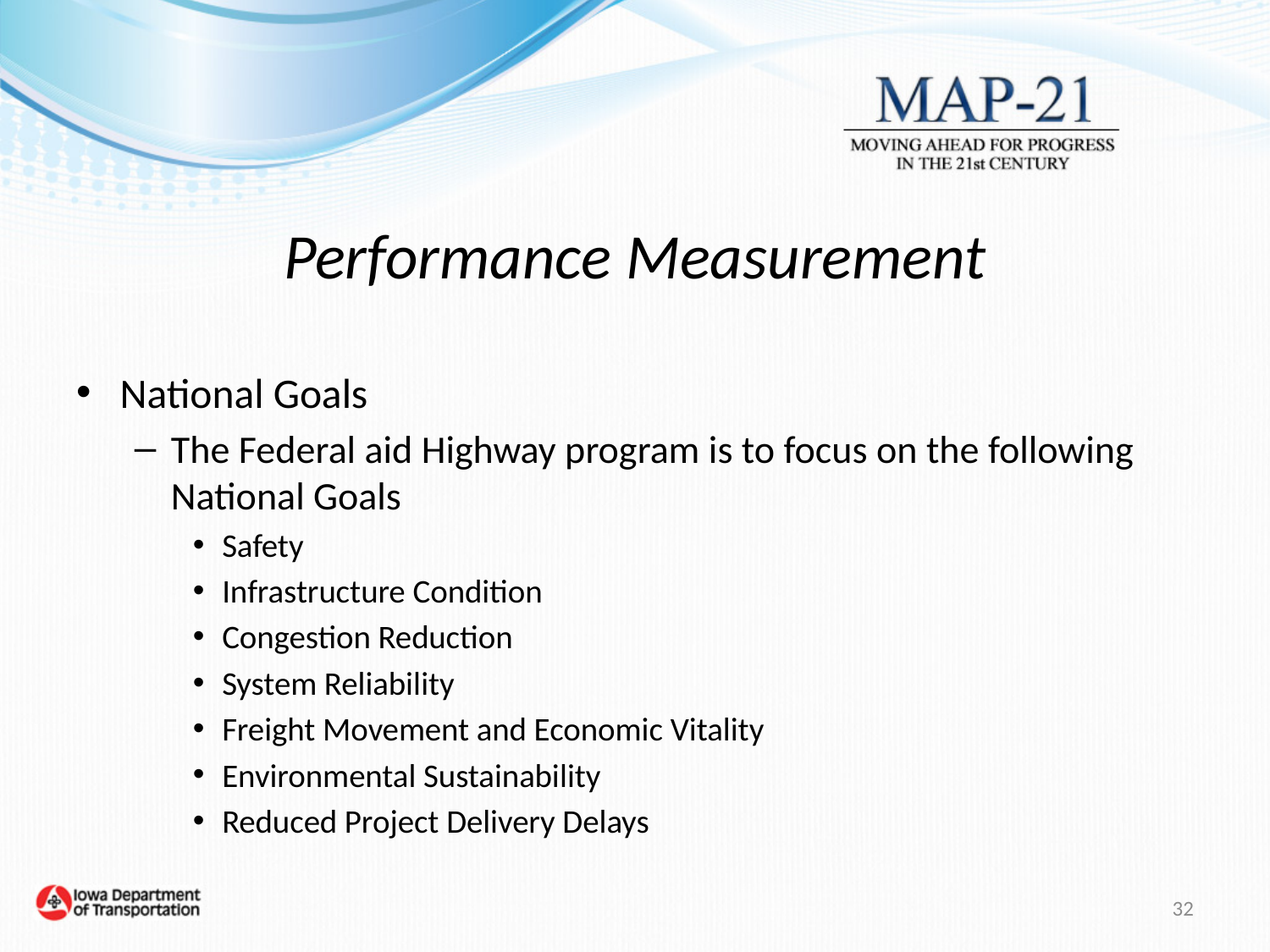

# Performance Measurement
National Goals
The Federal aid Highway program is to focus on the following National Goals
Safety
Infrastructure Condition
Congestion Reduction
System Reliability
Freight Movement and Economic Vitality
Environmental Sustainability
Reduced Project Delivery Delays
32